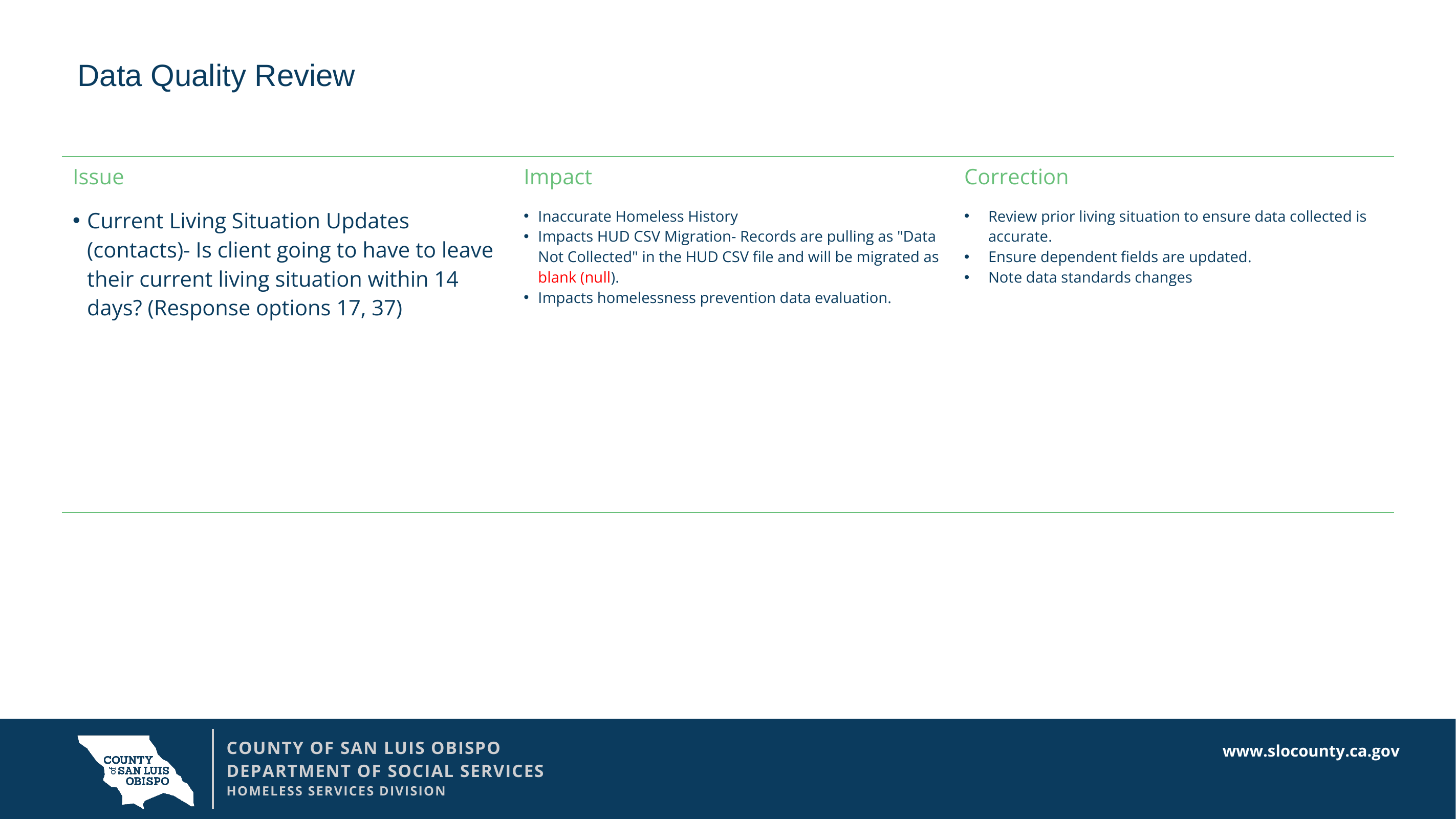

# Data Quality Review
| Issue | Impact | Correction |
| --- | --- | --- |
| Current Living Situation Updates (contacts)- Is client going to have to leave their current living situation within 14 days? (Response options 17, 37) | Inaccurate Homeless History Impacts HUD CSV Migration- Records are pulling as "Data Not Collected" in the HUD CSV file and will be migrated as blank (null).  Impacts homelessness prevention data evaluation. | Review prior living situation to ensure data collected is accurate.  Ensure dependent fields are updated.  Note data standards changes |